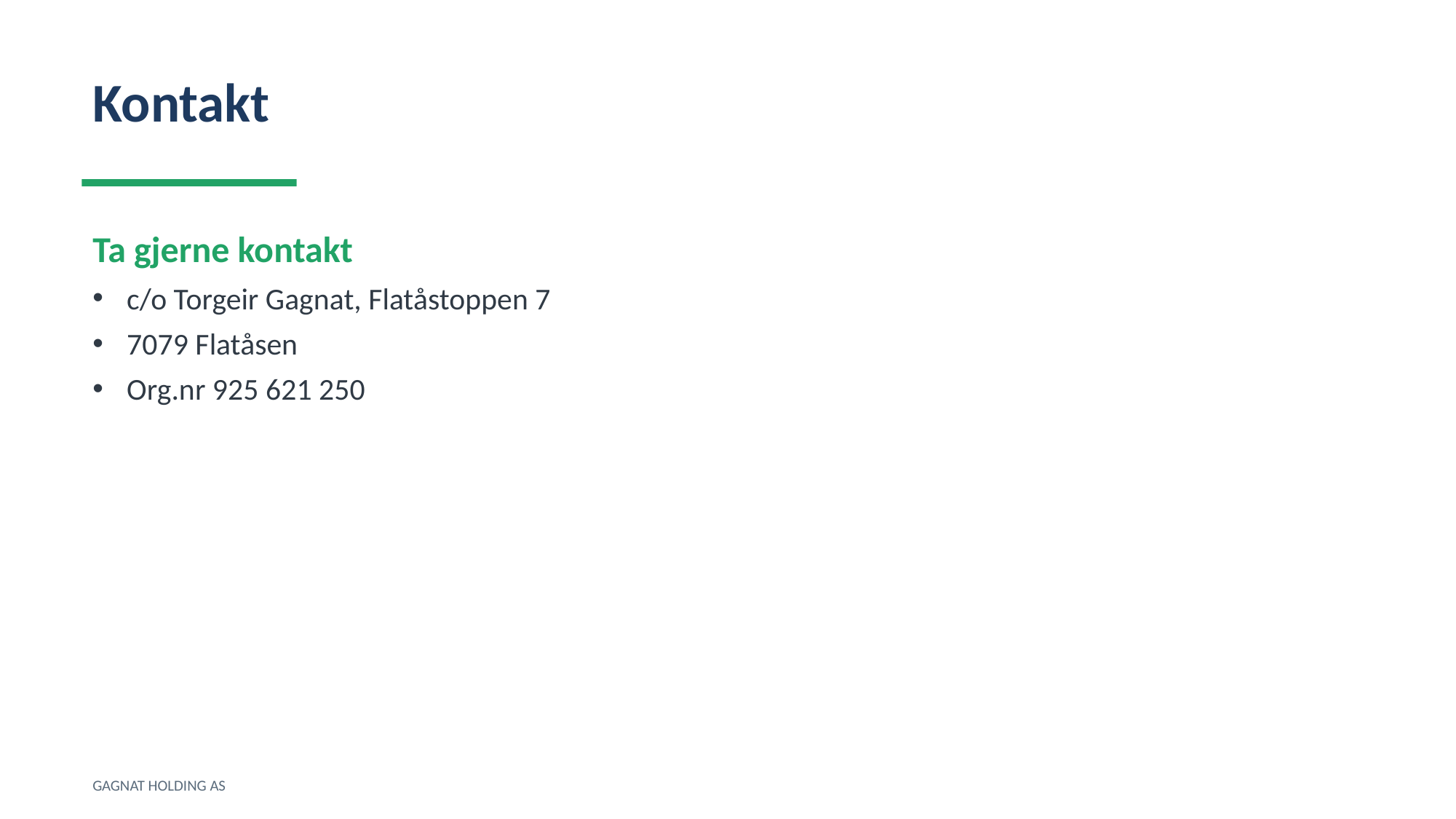

Kontakt

Ta gjerne kontakt
c/o Torgeir Gagnat, Flatåstoppen 7
7079 Flatåsen
Org.nr 925 621 250
GAGNAT HOLDING AS